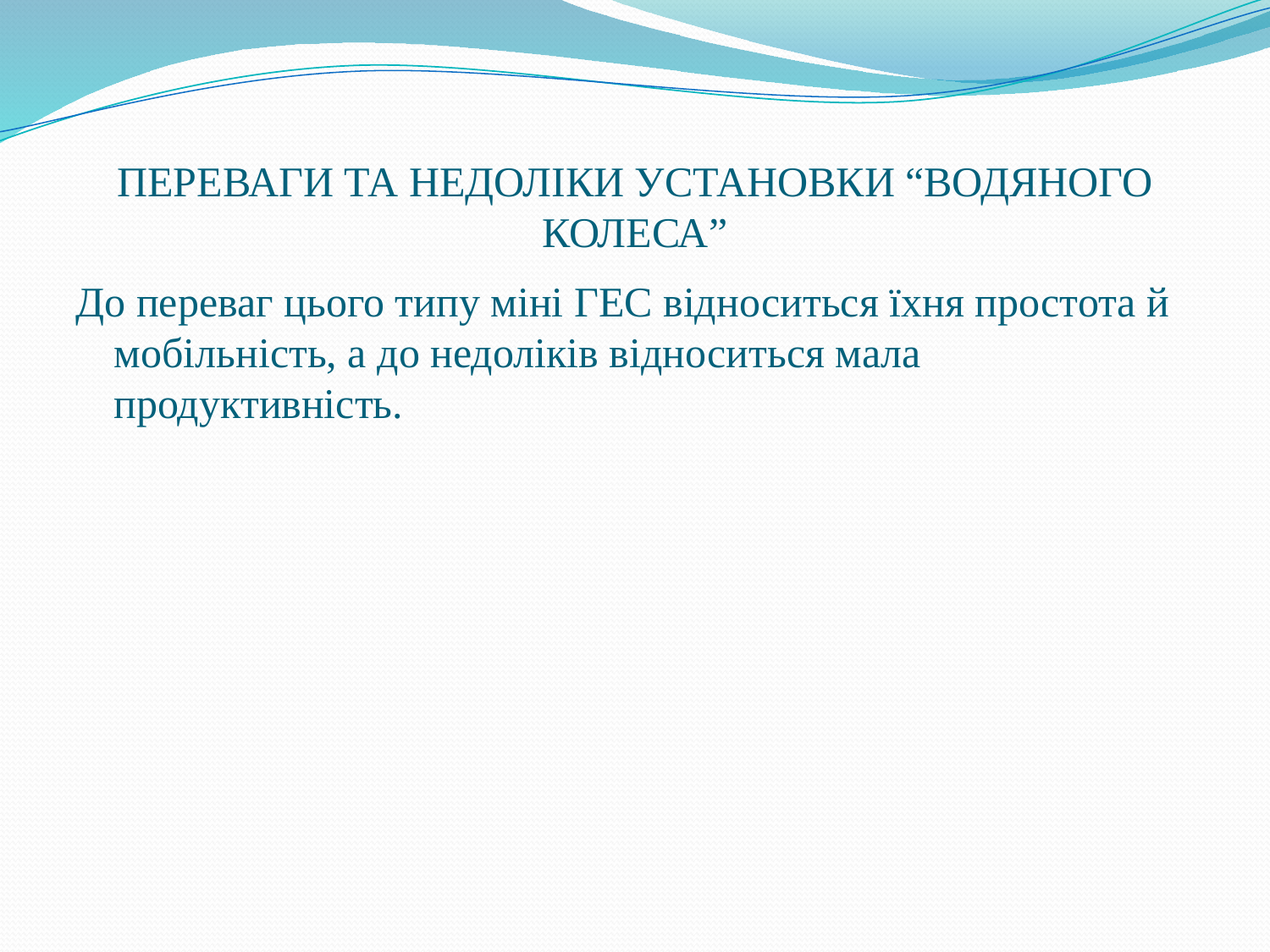

# ПЕРЕВАГИ ТА НЕДОЛІКИ УСТАНОВКИ “ВОДЯНОГО КОЛЕСА”
До переваг цього типу міні ГЕС відноситься їхня простота й мобільність, а до недоліків відноситься мала продуктивність.